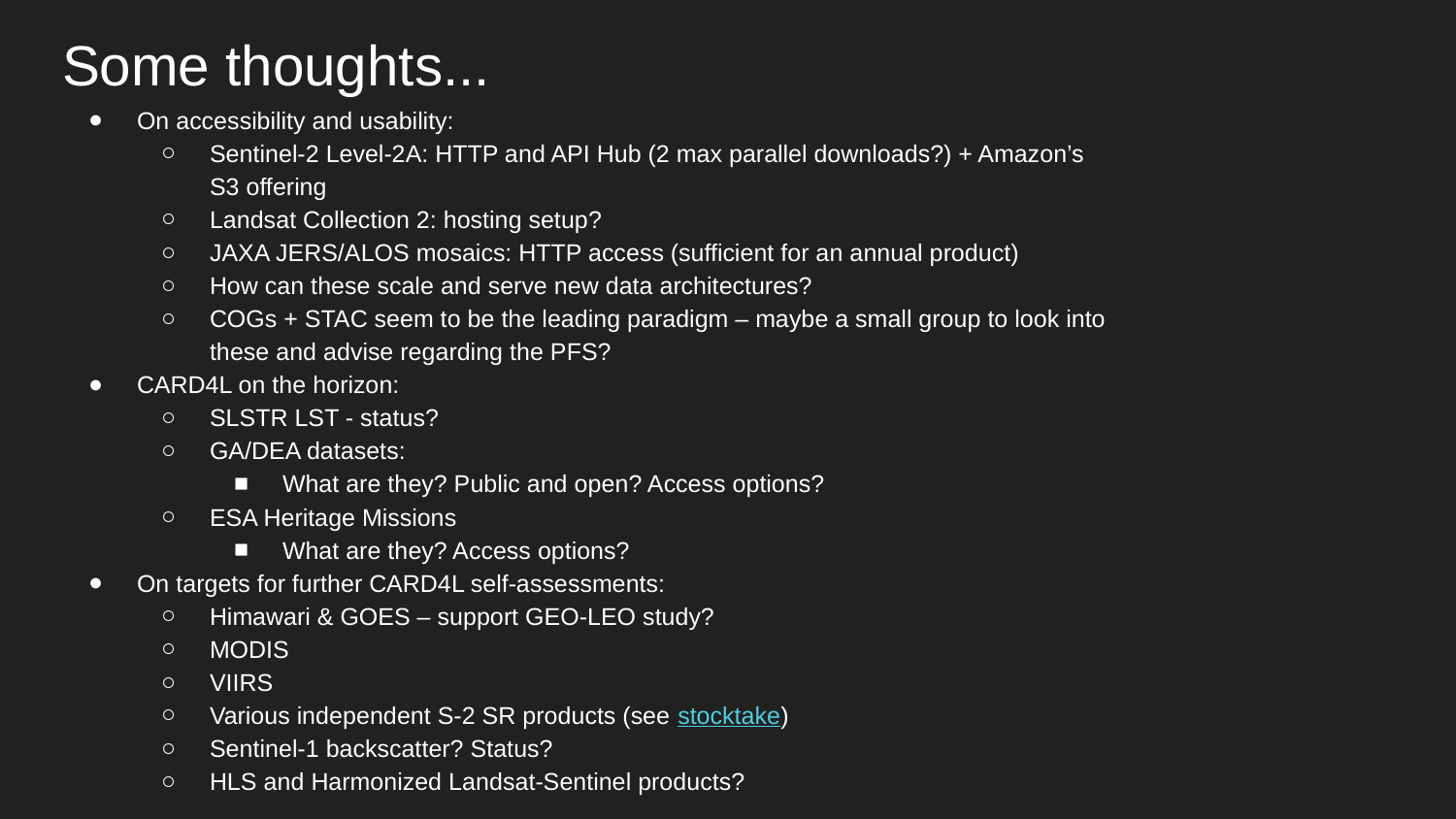

# Some thoughts...
On accessibility and usability:
Sentinel-2 Level-2A: HTTP and API Hub (2 max parallel downloads?) + Amazon’s S3 offering
Landsat Collection 2: hosting setup?
JAXA JERS/ALOS mosaics: HTTP access (sufficient for an annual product)
How can these scale and serve new data architectures?
COGs + STAC seem to be the leading paradigm – maybe a small group to look into these and advise regarding the PFS?
CARD4L on the horizon:
SLSTR LST - status?
GA/DEA datasets:
What are they? Public and open? Access options?
ESA Heritage Missions
What are they? Access options?
On targets for further CARD4L self-assessments:
Himawari & GOES – support GEO-LEO study?
MODIS
VIIRS
Various independent S-2 SR products (see stocktake)
Sentinel-1 backscatter? Status?
HLS and Harmonized Landsat-Sentinel products?